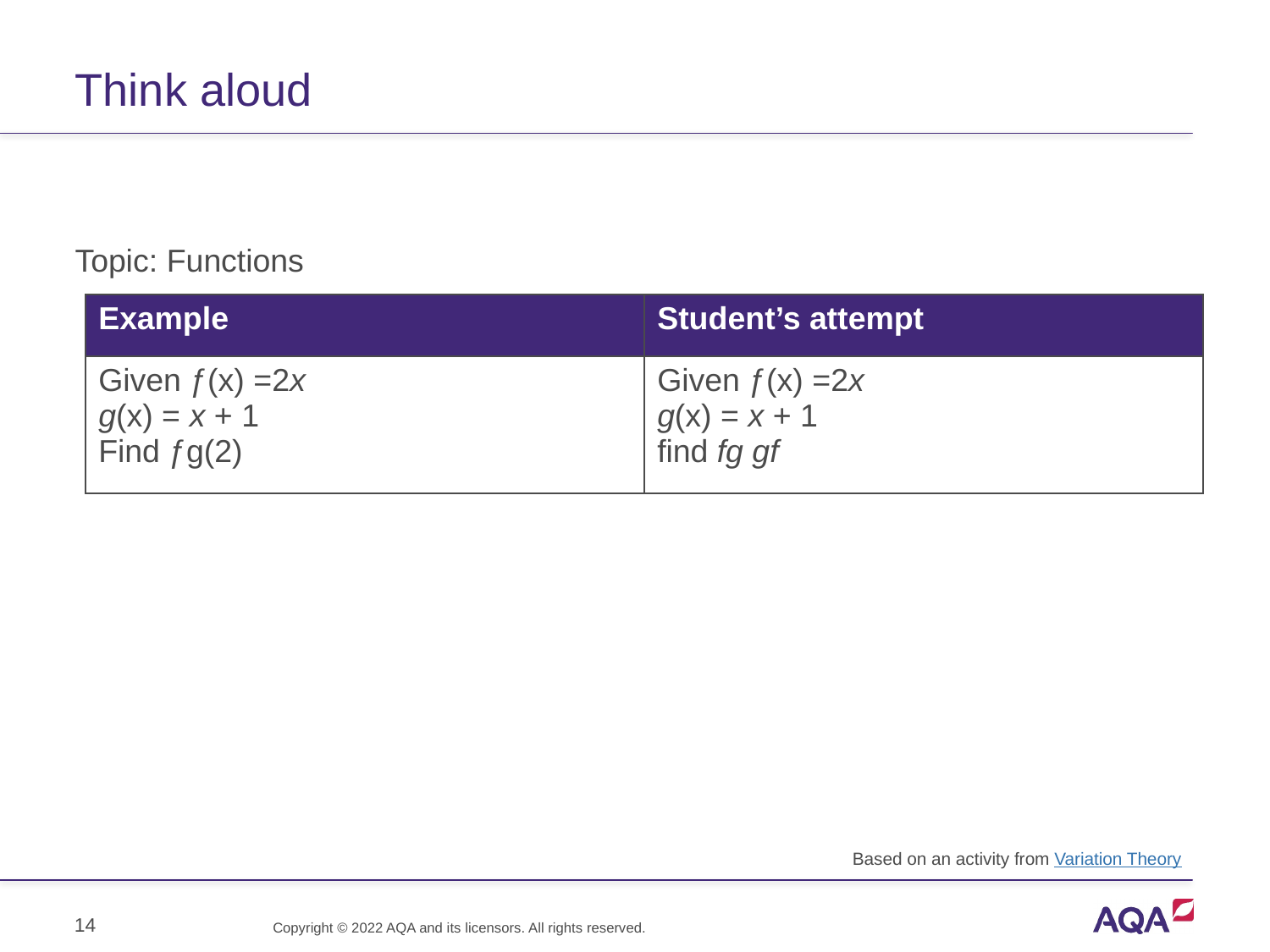

# Think aloud
Topic: Functions
| Example | Student’s attempt |
| --- | --- |
| Given ƒ(x) =2x g(x) = x + 1 Find ƒg(2) | Given ƒ(x) =2x g(x) = x + 1 find fg gf |
Based on an activity from Variation Theory
14
Copyright © 2022 AQA and its licensors. All rights reserved.